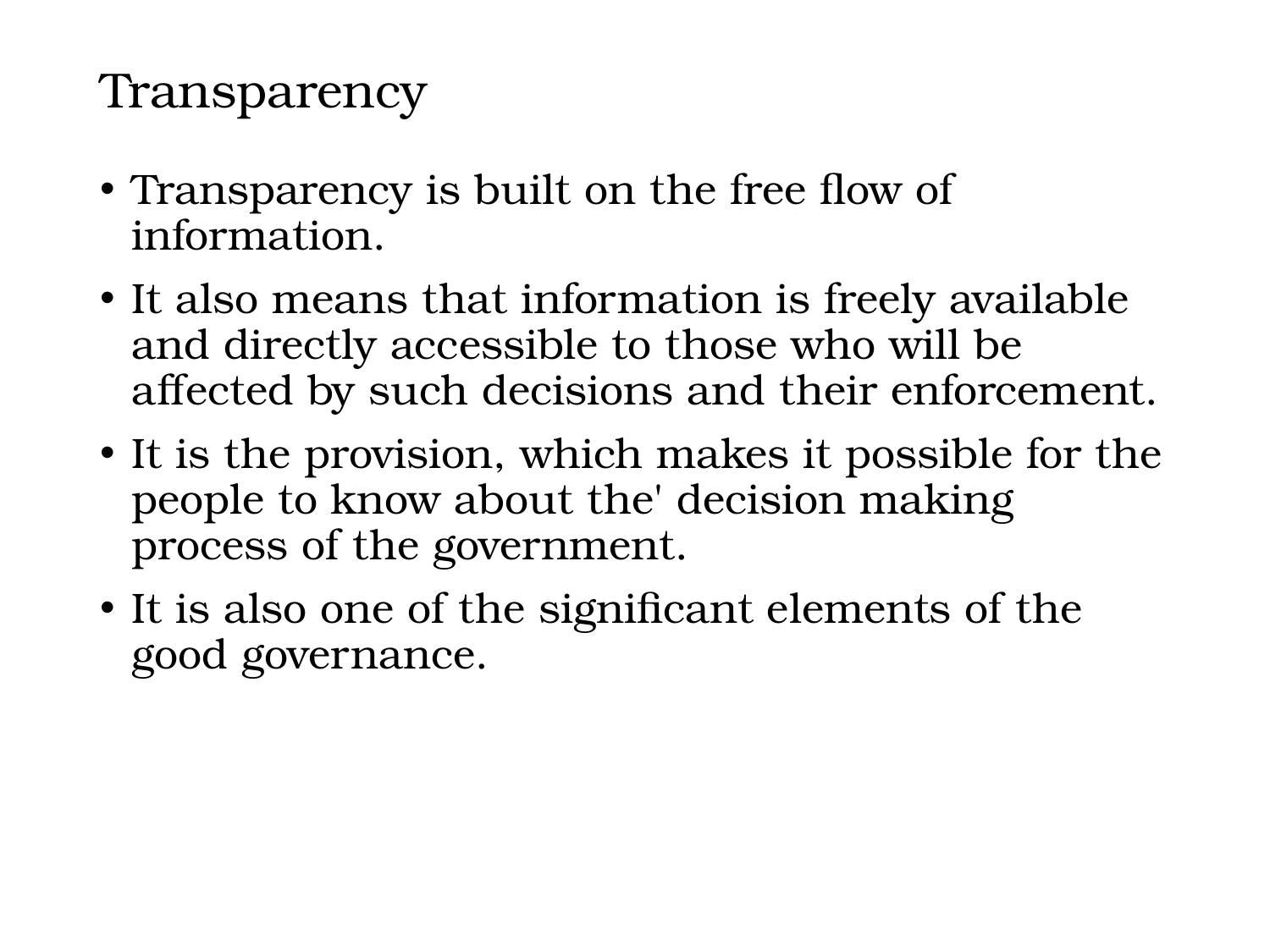

# Transparency
Transparency is built on the free flow of information.
It also means that information is freely available and directly accessible to those who will be affected by such decisions and their enforcement.
It is the provision, which makes it possible for the people to know about the' decision making process of the government.
It is also one of the significant elements of the good governance.